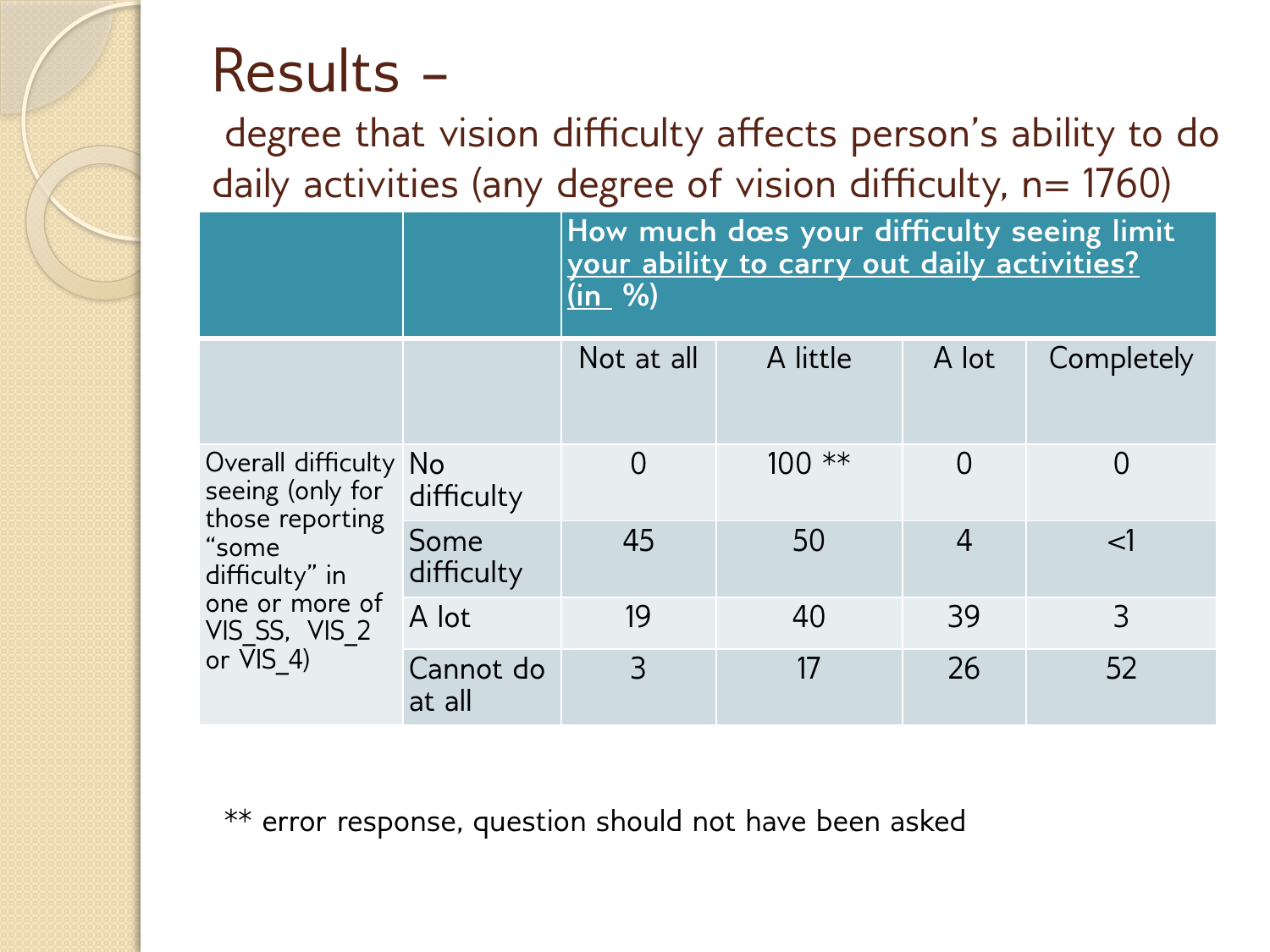

# Results – degree that vision difficulty affects person’s ability to do daily activities (any degree of vision difficulty, n= 1760)
|  |  | How much does your difficulty seeing limit your ability to carry out daily activities? (in %) |  |  |  |
| --- | --- | --- | --- | --- | --- |
|  |  | Not at all | A little | A lot | Completely |
| Overall difficulty seeing (only for those reporting “some difficulty” in one or more of VIS\_SS, VIS\_2 or VIS\_4) | No difficulty | 0 | 100 \*\* | 0 | 0 |
|  | Some difficulty | 45 | 50 | 4 | <1 |
|  | A lot | 19 | 40 | 39 | 3 |
|  | Cannot do at all | 3 | 17 | 26 | 52 |
 ** error response, question should not have been asked